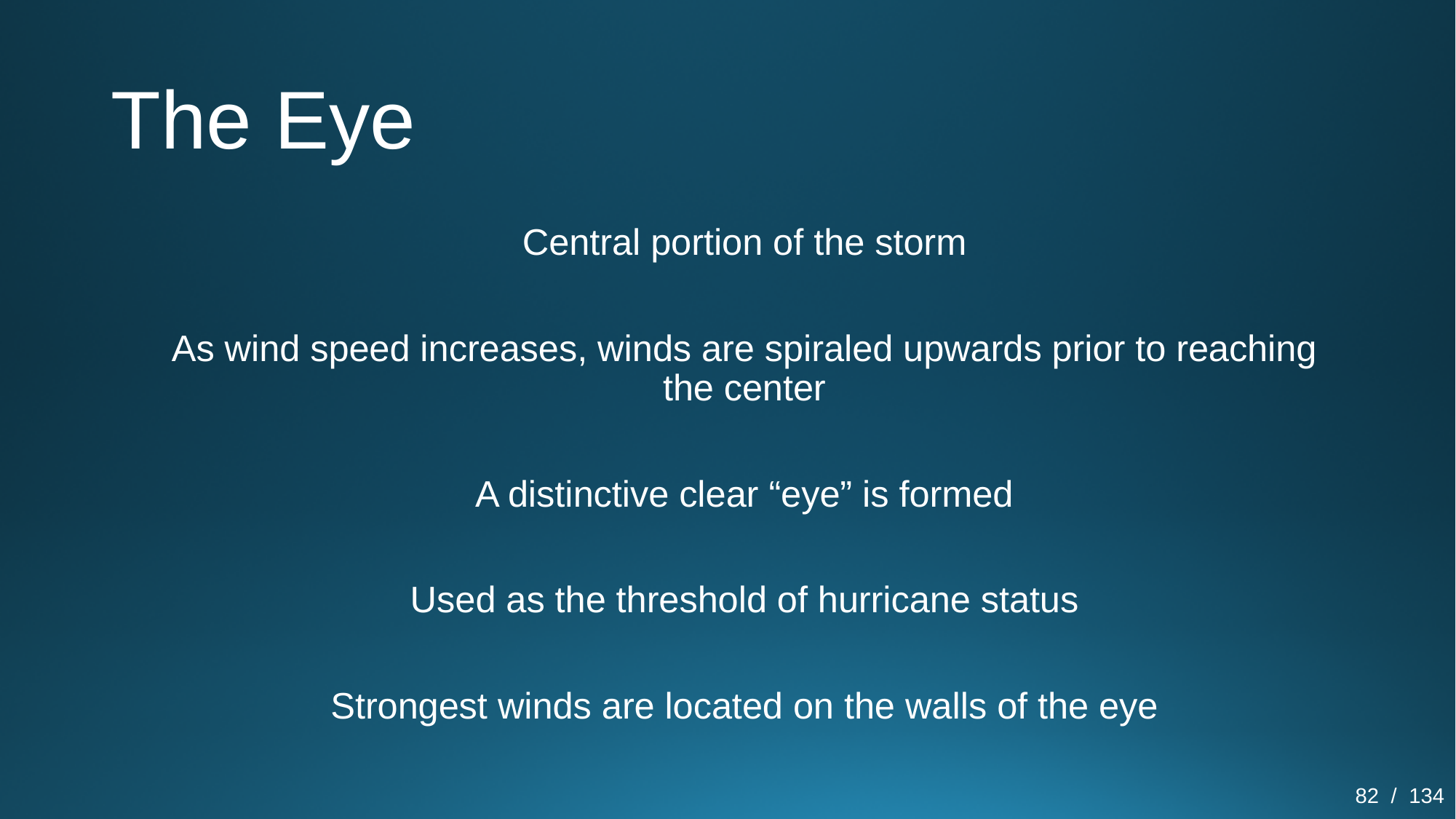

# The Eye
Central portion of the storm

As wind speed increases, winds are spiraled upwards prior to reaching the center

A distinctive clear “eye” is formed

Used as the threshold of hurricane status

Strongest winds are located on the walls of the eye
82